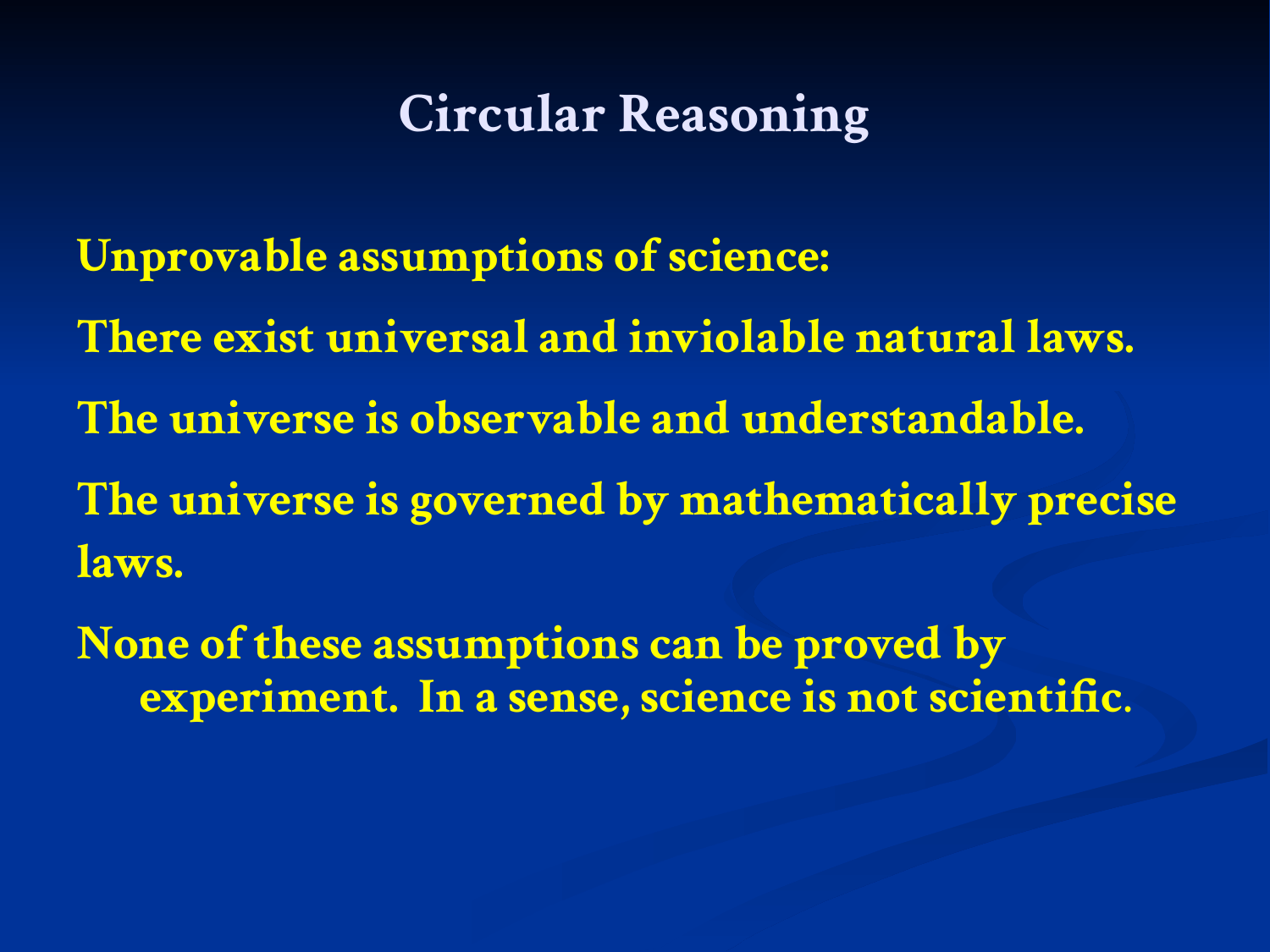

# Circular Reasoning
Unprovable assumptions of science:

There exist universal and inviolable natural laws.

The universe is observable and understandable.

The universe is governed by mathematically precise
laws.

None of these assumptions can be proved by experiment.  In a sense, science is not scientific.